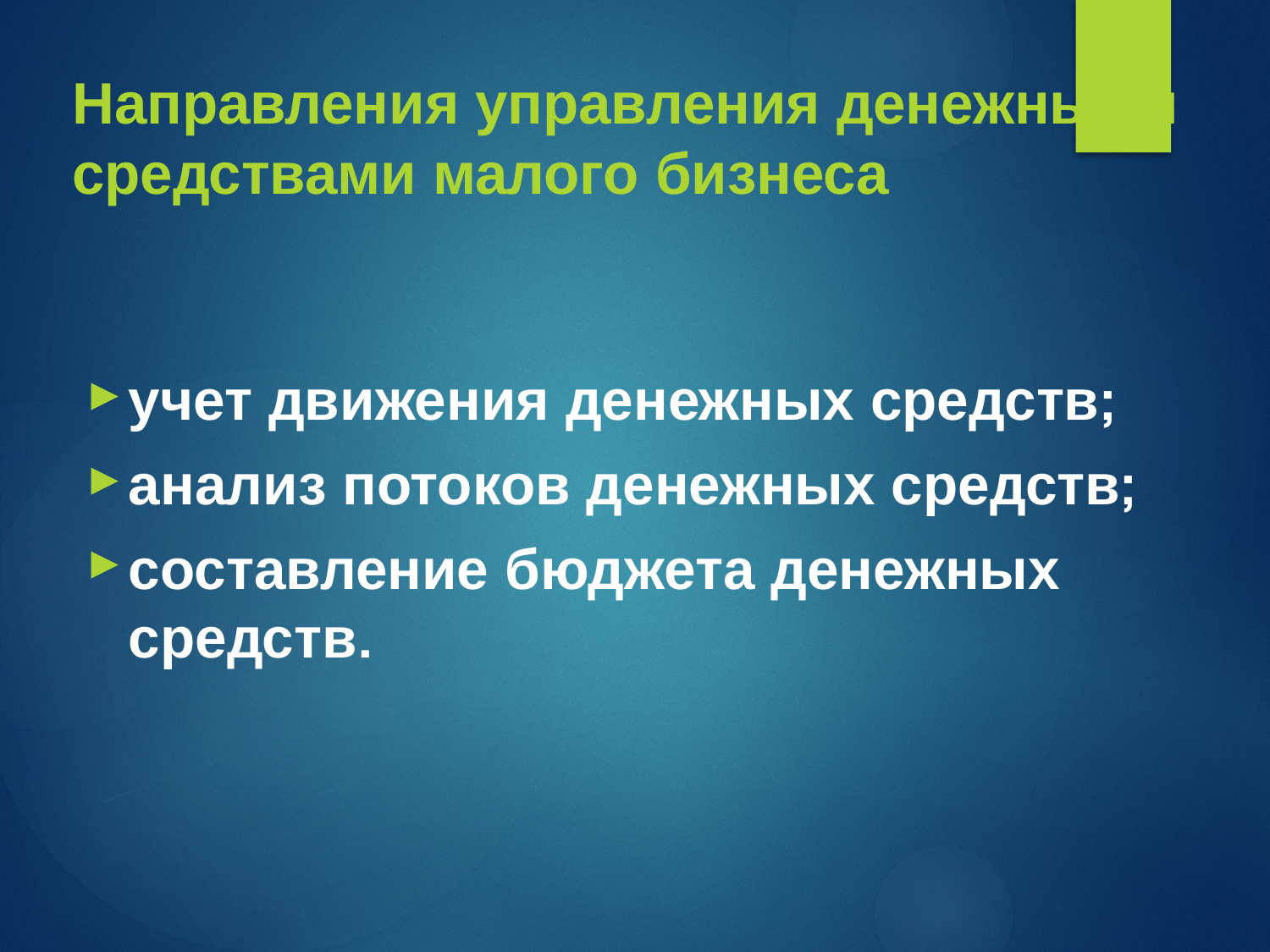

# Направления управления денежными средствами малого бизнеса
учет движения денежных средств;
анализ потоков денежных средств;
составление бюджета денежных средств.